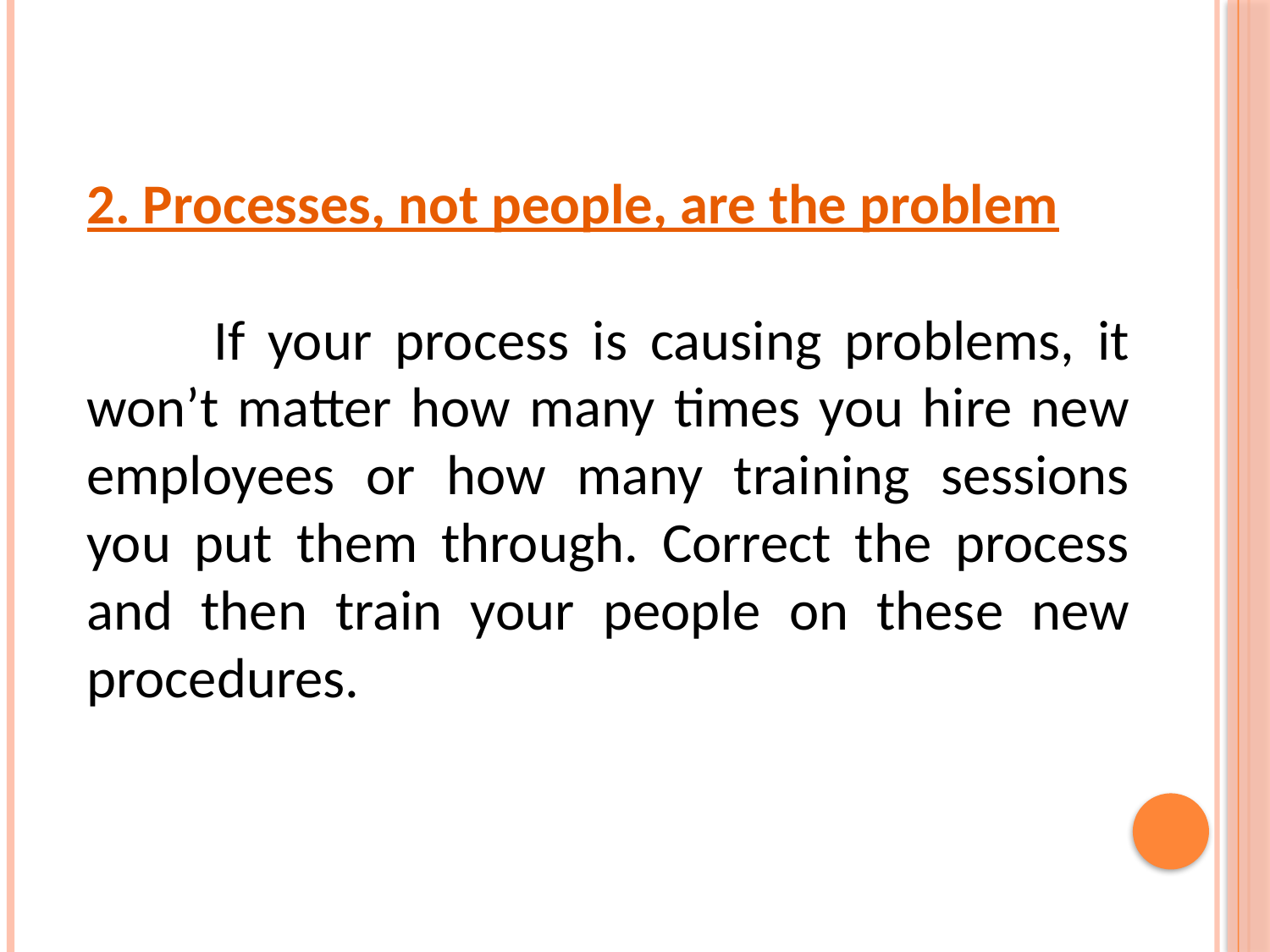

2. Processes, not people, are the problem

	If your process is causing problems, it won’t matter how many times you hire new employees or how many training sessions you put them through. Correct the process and then train your people on these new procedures.